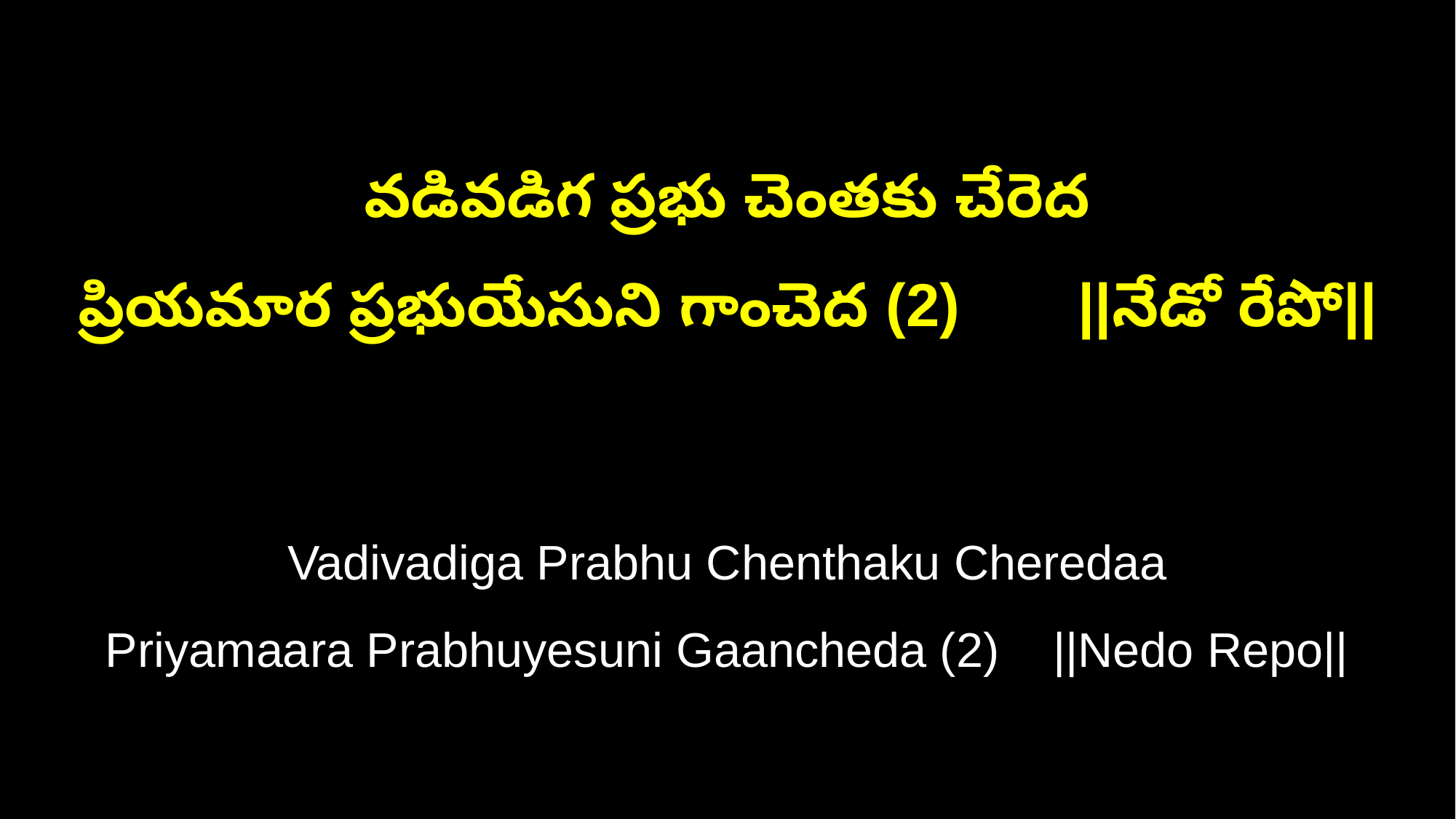

వడివడిగ ప్రభు చెంతకు చేరెద
ప్రియమార ప్రభుయేసుని గాంచెద (2)       ||నేడో రేపో||
Vadivadiga Prabhu Chenthaku Cheredaa
Priyamaara Prabhuyesuni Gaancheda (2)    ||Nedo Repo||